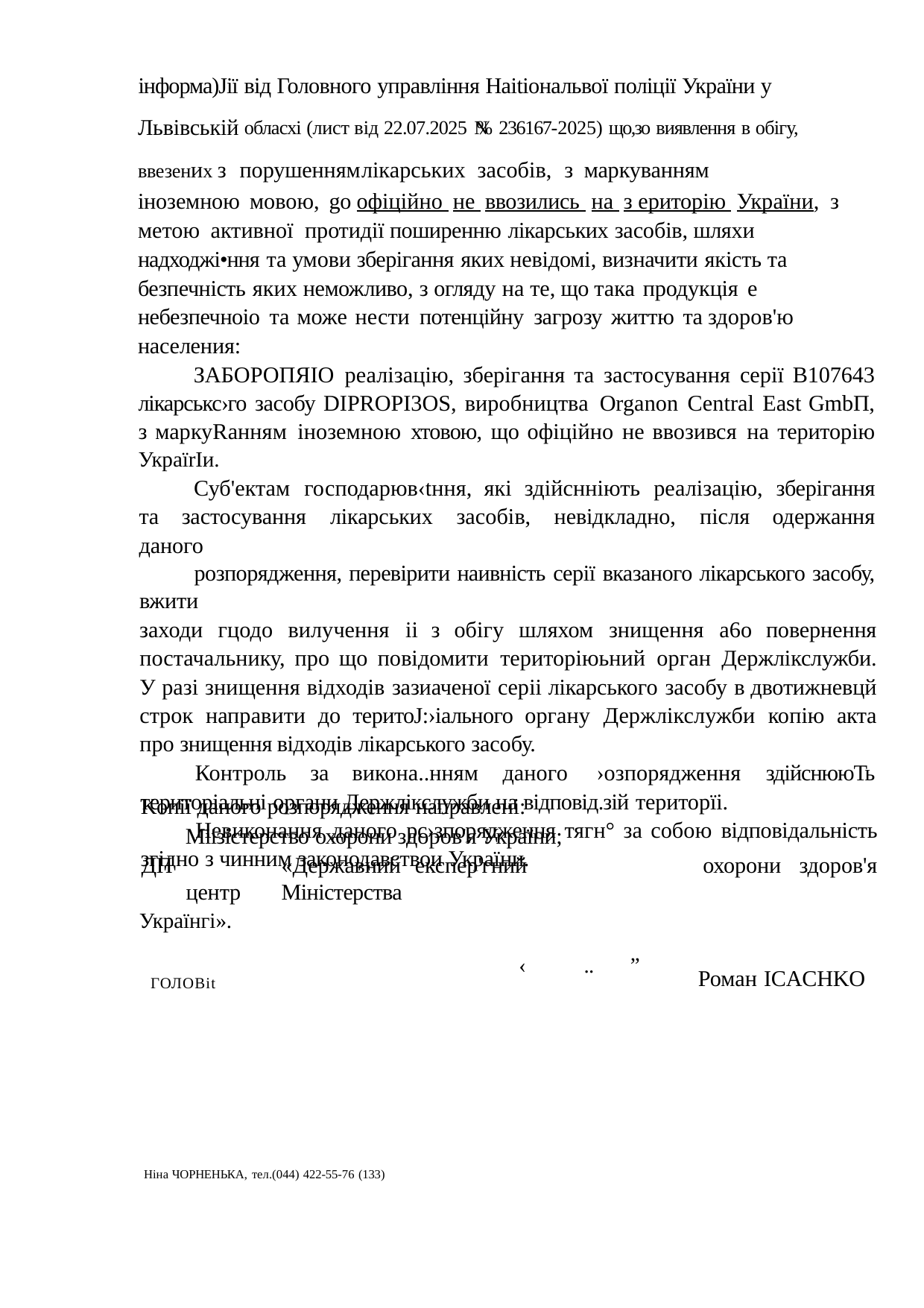

інформа)Јії від Головного управління Наіtіональвої поліції України у Львівській обласхі (лист від 22.07.2025 N% 236167-2025) що,зо виявлення в обігу, ввезених з  порушенням	лікарських засобів, з маркуванням	іноземною	мовою, go офіційно не ввозились на з ериторію України, з метою активної протидії поширенню лікарських засобів, шляхи надходжі•ння та умови зберігання яких невідомі, визначити якість та безпечність яких неможливо, з огляду на те, що така продукція е небезпечноіо та може нести потенційну загрозу життю та здоров'ю населения:
ЗАБОРОПЯІО реалізацію, зберігання та застосування cepiï B107643 лікарськс›го засобу DIPROPI3OS, виробництва Organon Central East GmbП, з маркуRанням іноземною хтовою, що офіційно не ввозився на територію УкpaïrIи.
Суб'ектам  господарюв‹tння, які здійснніють реалізацію, зберігання та застосування лікарських засобів, невідкладно, після одержання даного
розпорядження, перевірити наивність cepiï вказаного лікарського засобу, вжити
заходи  гцодо  вилучення  ii з  обігу  шляхом  знищення  a6o  повернення постачальнику, про що повідомити територіюьний орган Держлікслужби. У разі знищення відходів зазиаченої cepii лікарського засобу в двотижневцй строк направити до теритоЈ:›іального органу Держлікслужби копію акта про знищення відходів лікарського засобу.
Контроль  за  викона..нням  даного   ›озпорядження  здійснююТь територіальні органи Держлікслужби на відповід.зій територїі.
Невиконання даного рс›зпорядження тягн° за собою відповідальність згідно з чинним законодавствои України.
Koпiï даного розпорядження направлені: Міізістерство охорони здоров'я України;
ДП	«Державний	експер'гний	центр	Міністерства
Українгі».
‹	..	”
охорони	здоров'я
Роман ICACHKO
ГОЛОВіt
Ніна ЧОРНЕНЬКА, тел.(044) 422-55-76 (133)